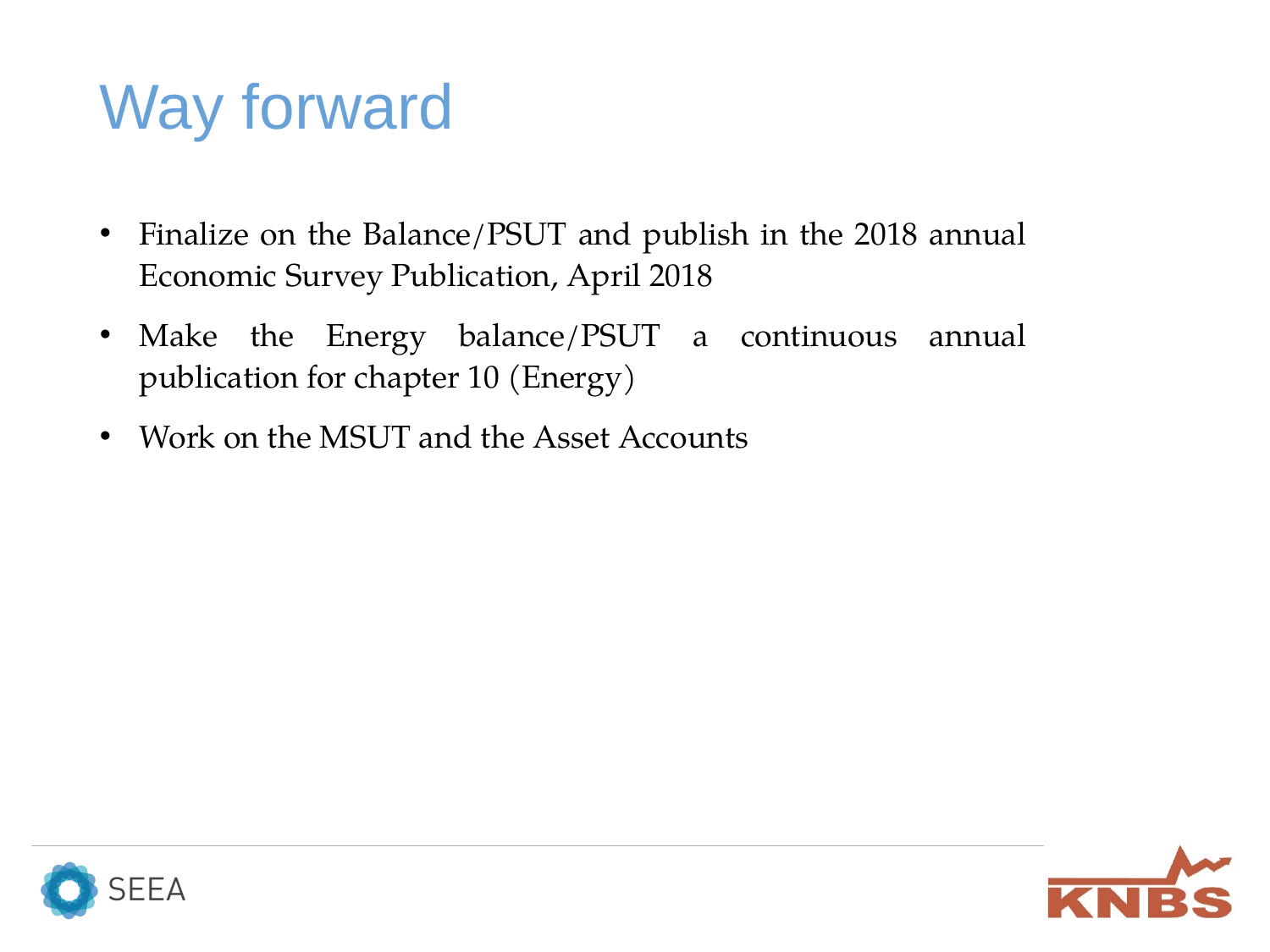

# Way forward
Finalize on the Balance/PSUT and publish in the 2018 annual Economic Survey Publication, April 2018
Make the Energy balance/PSUT a continuous annual publication for chapter 10 (Energy)
Work on the MSUT and the Asset Accounts